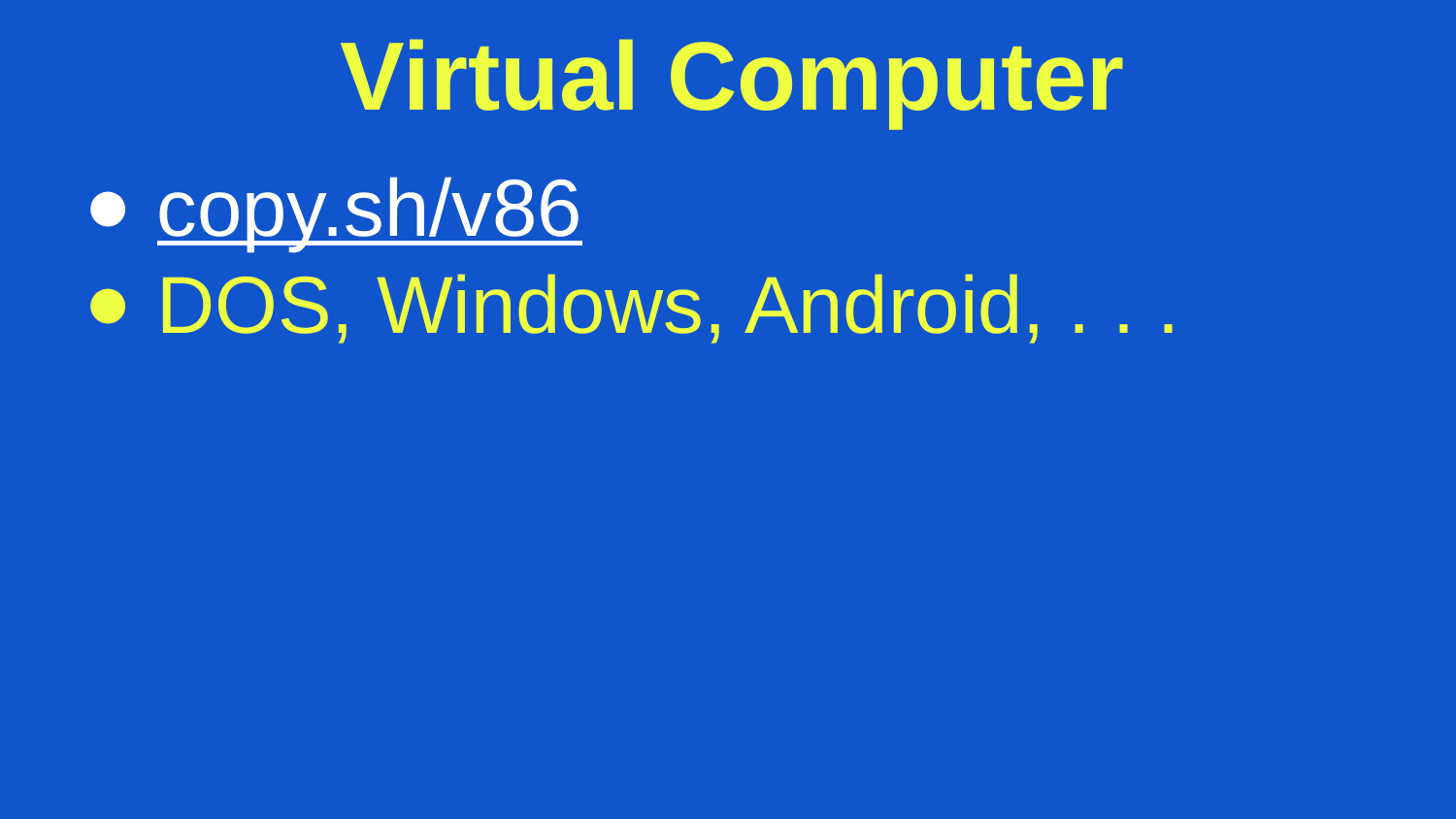

Virtual Computer
copy.sh/v86
DOS, Windows, Android, . . .